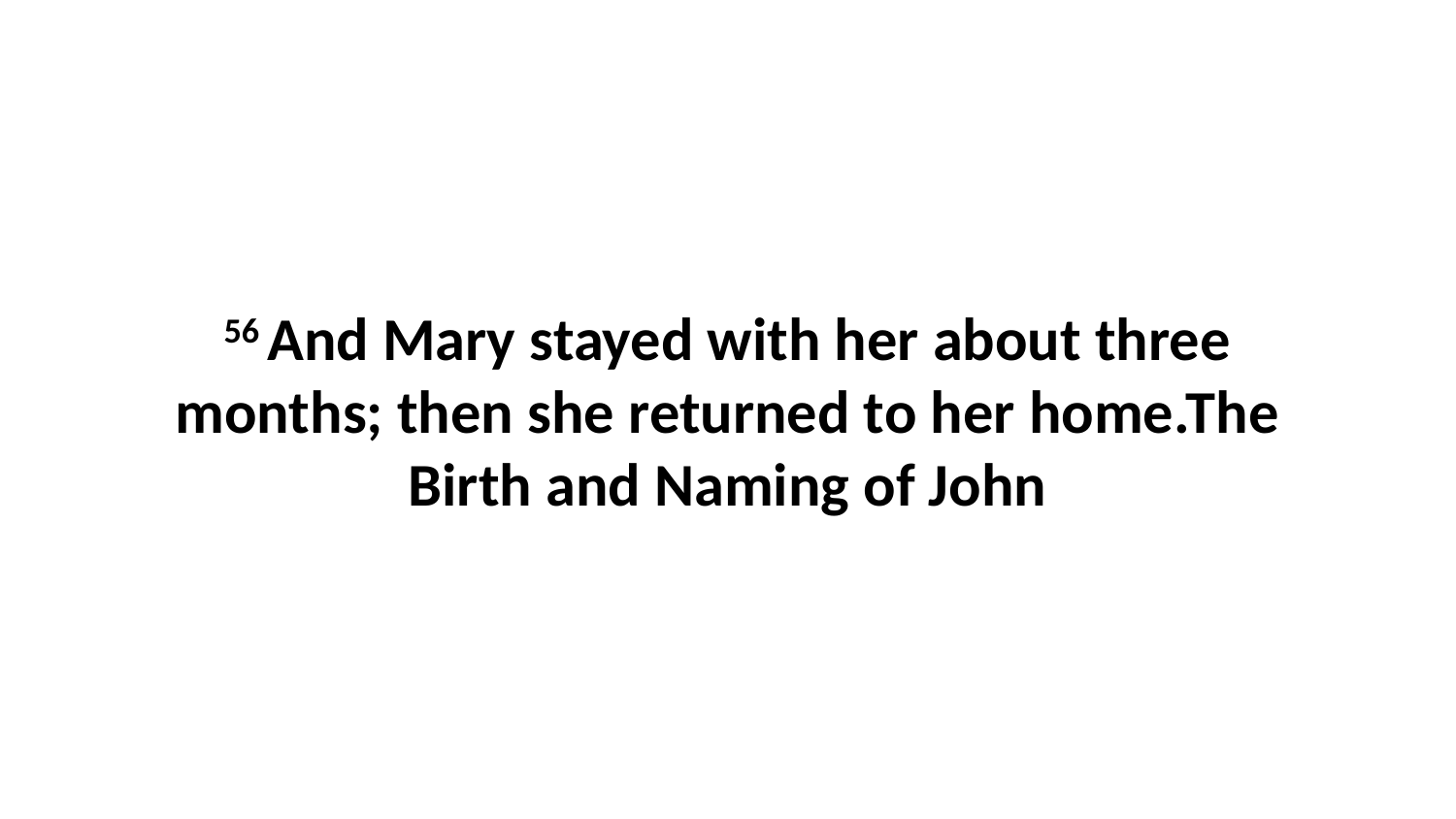

56 And Mary stayed with her about three months; then she returned to her home.The Birth and Naming of John